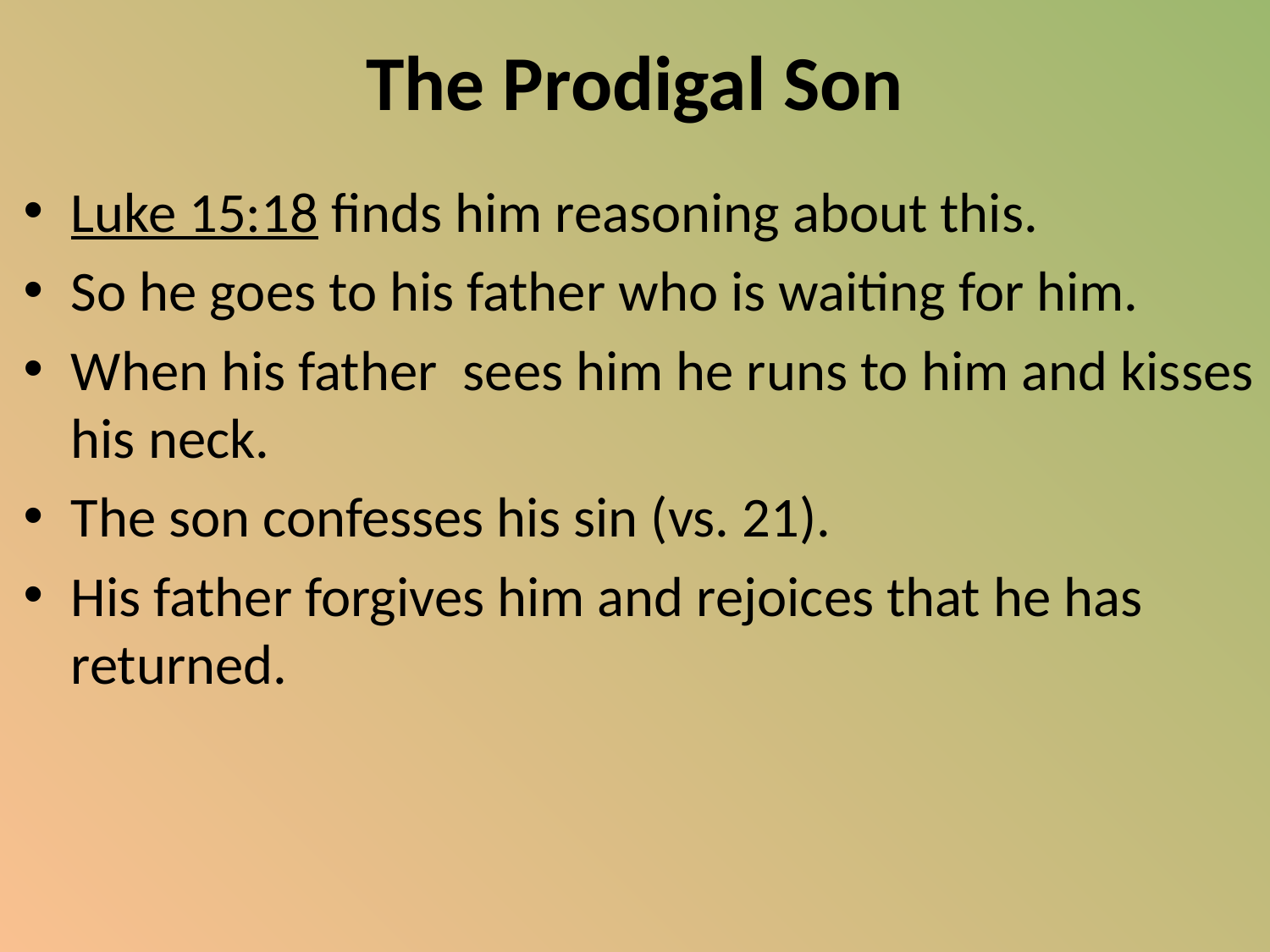

# The Prodigal Son
Luke 15:18 finds him reasoning about this.
So he goes to his father who is waiting for him.
When his father  sees him he runs to him and kisses his neck.
The son confesses his sin (vs. 21).
His father forgives him and rejoices that he has returned.